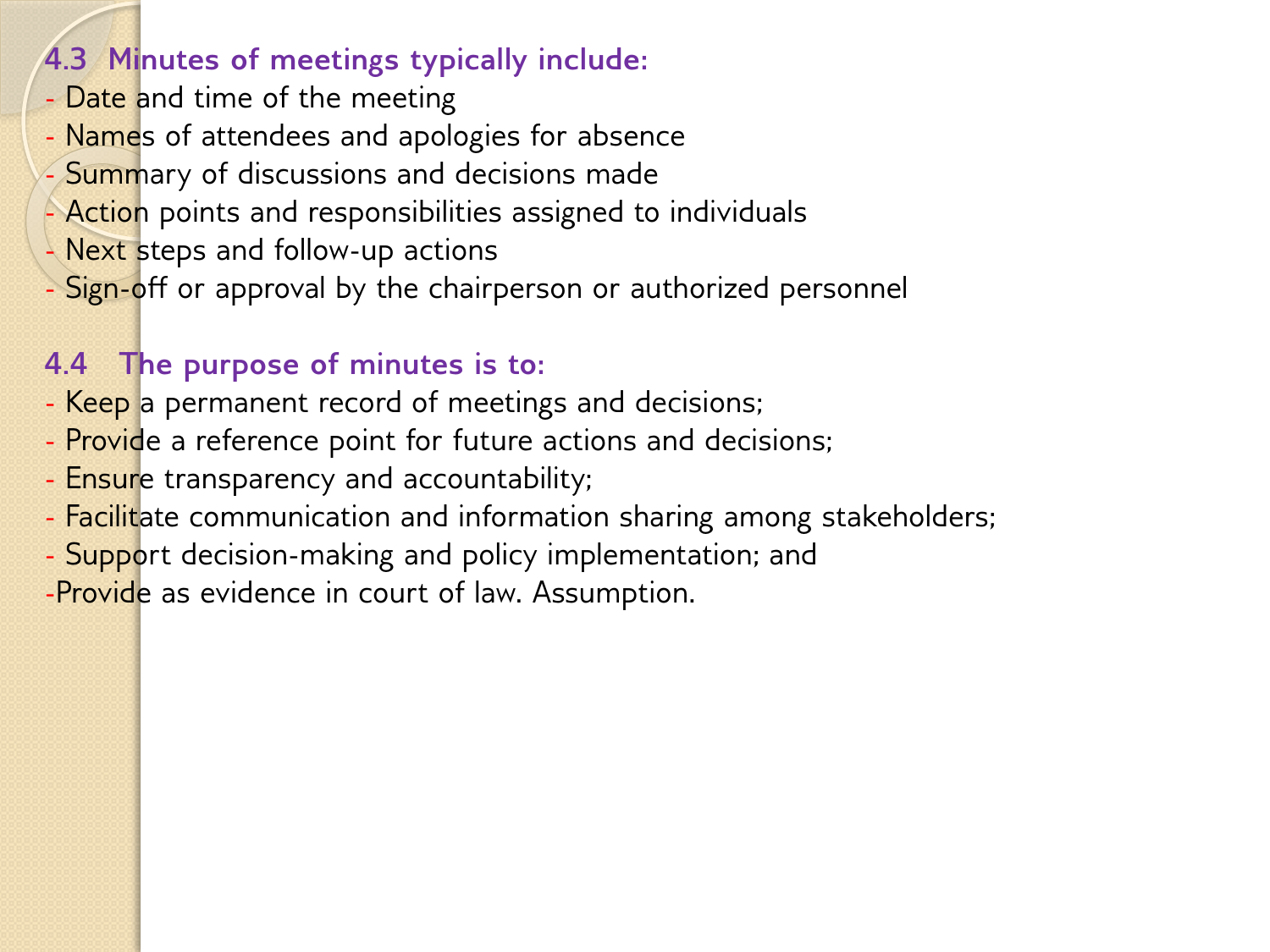

4.3  Minutes of meetings typically include:
- Date and time of the meeting
- Names of attendees and apologies for absence
- Summary of discussions and decisions made
- Action points and responsibilities assigned to individuals
- Next steps and follow-up actions
- Sign-off or approval by the chairperson or authorized personnel

4.4   The purpose of minutes is to:
- Keep a permanent record of meetings and decisions;
- Provide a reference point for future actions and decisions;
- Ensure transparency and accountability;
- Facilitate communication and information sharing among stakeholders;
- Support decision-making and policy implementation; and
-Provide as evidence in court of law. Assumption.